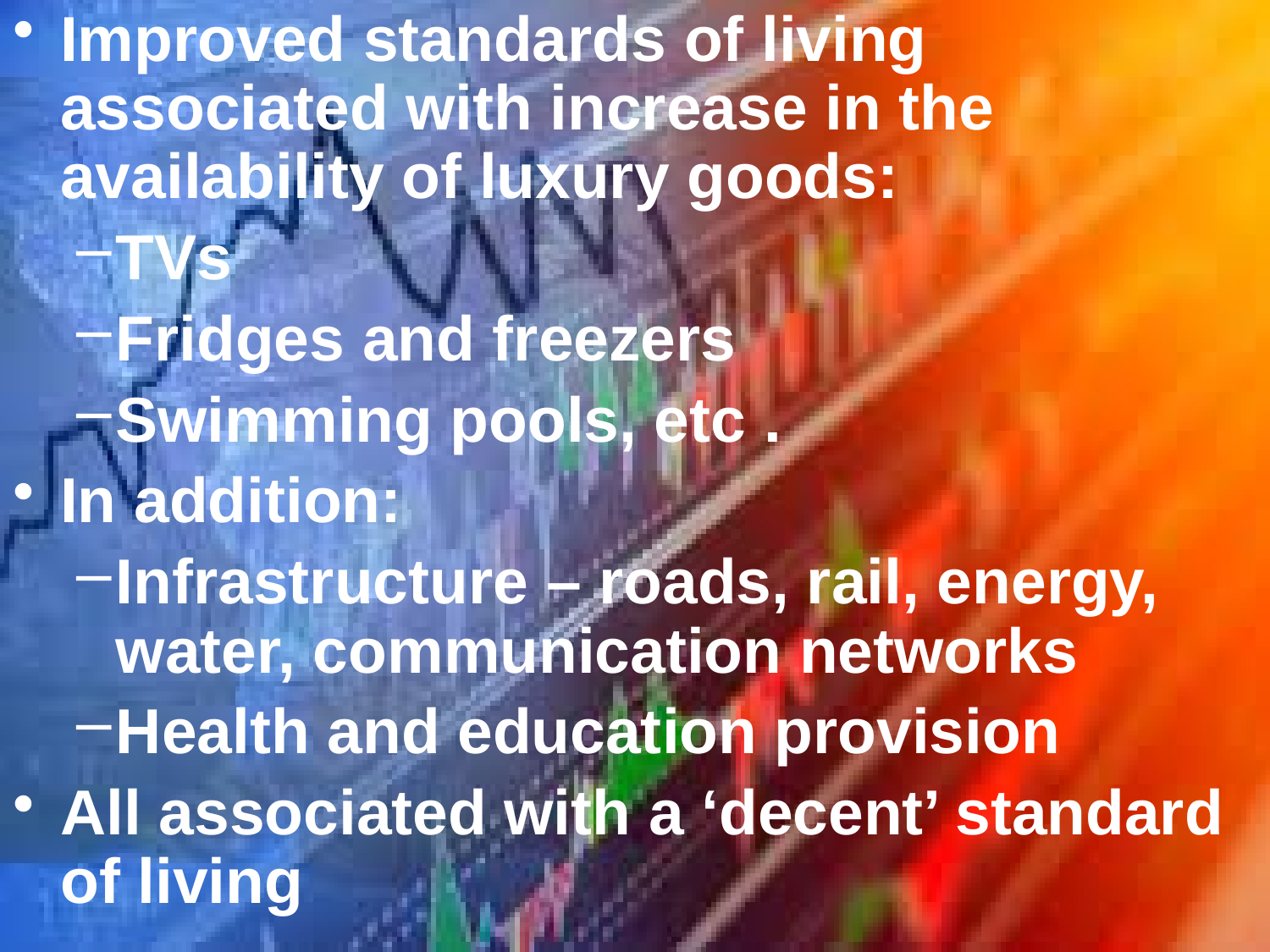

Improved standards of living associated with increase in the availability of luxury goods:
TVs
Fridges and freezers
Swimming pools, etc .
In addition:
Infrastructure – roads, rail, energy, water, communication networks
Health and education provision
All associated with a ‘decent’ standard of living